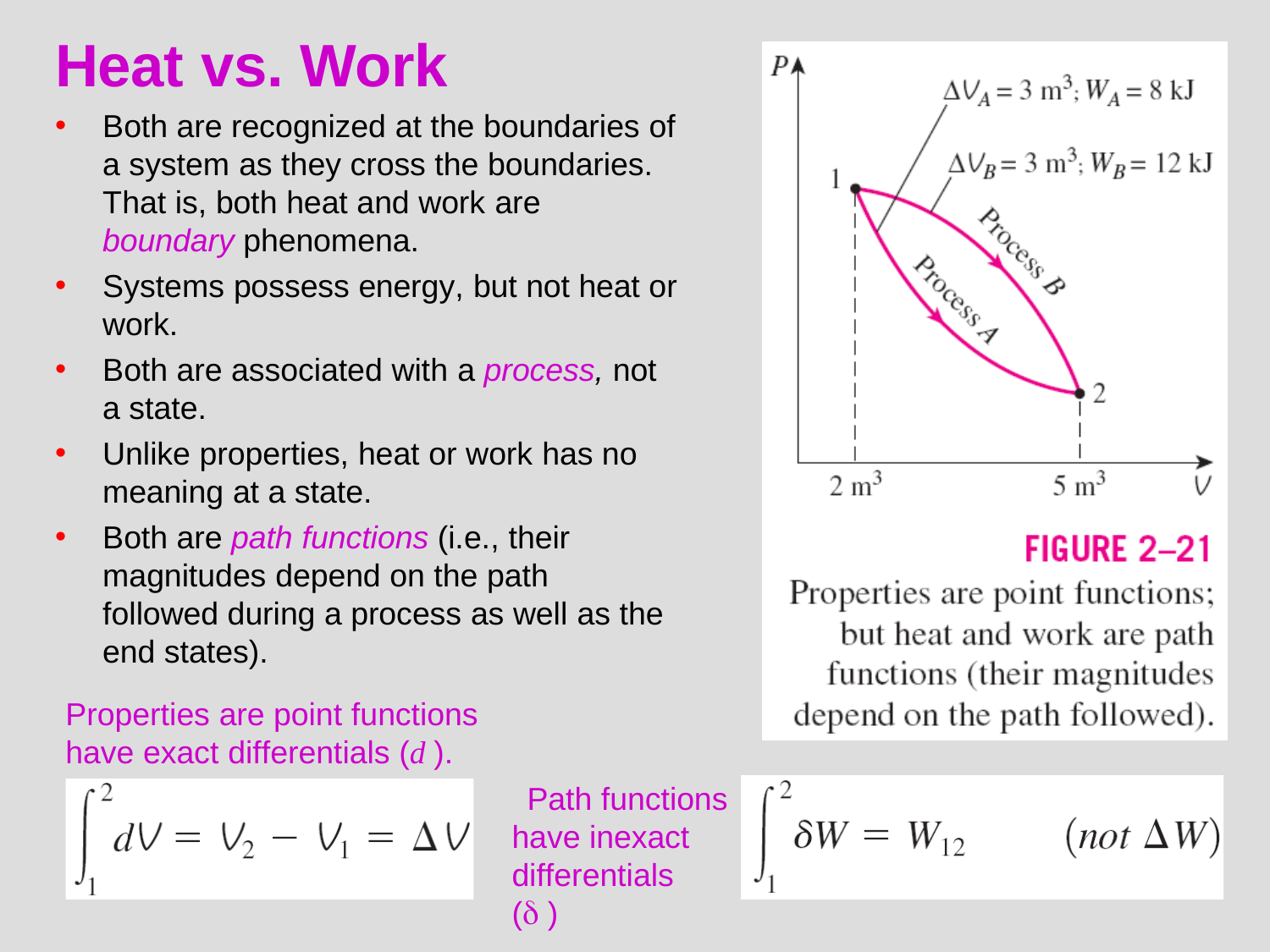

# Heat vs. Work

Both are recognized at the boundaries of a system as they cross the boundaries. That is, both heat and work are boundary phenomena.
Systems possess energy, but not heat or
work.
Both are associated with a process, not a state.
Unlike properties, heat or work has no
meaning at a state.
Both are path functions (i.e., their magnitudes depend on the path followed during a process as well as the end states).

Properties are point functions have exact differentials (d ).
Path functions have inexact differentials (δ )

15